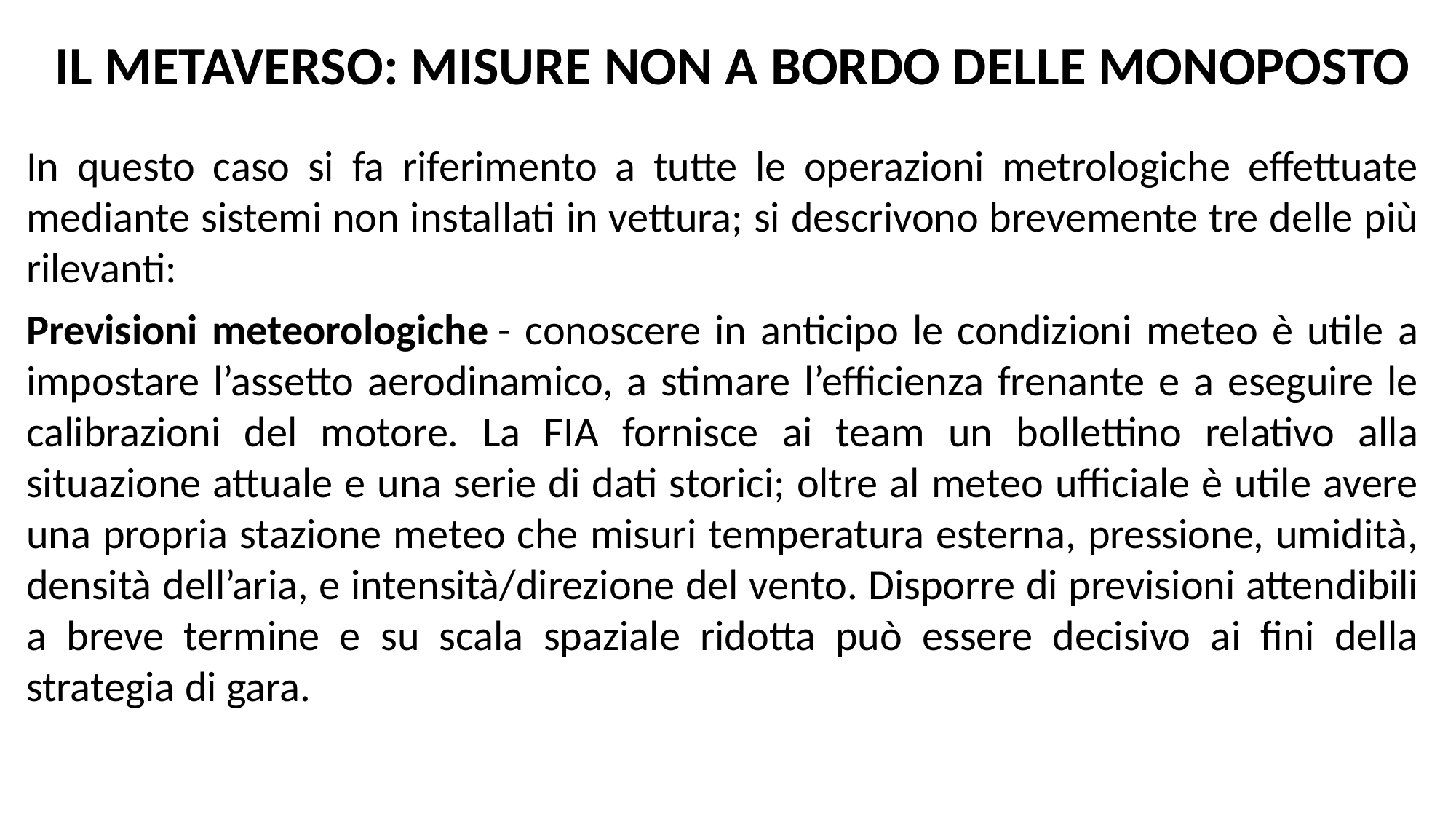

IL METAVERSO: MISURE NON A BORDO DELLE MONOPOSTO
In questo caso si fa riferimento a tutte le operazioni metrologiche effettuate mediante sistemi non installati in vettura; si descrivono brevemente tre delle più rilevanti:
Previsioni meteorologiche - conoscere in anticipo le condizioni meteo è utile a impostare l’assetto aerodinamico, a stimare l’efficienza frenante e a eseguire le calibrazioni del motore. La FIA fornisce ai team un bollettino relativo alla situazione attuale e una serie di dati storici; oltre al meteo ufficiale è utile avere una propria stazione meteo che misuri temperatura esterna, pressione, umidità, densità dell’aria, e intensità/direzione del vento. Disporre di previsioni attendibili a breve termine e su scala spaziale ridotta può essere decisivo ai fini della strategia di gara.